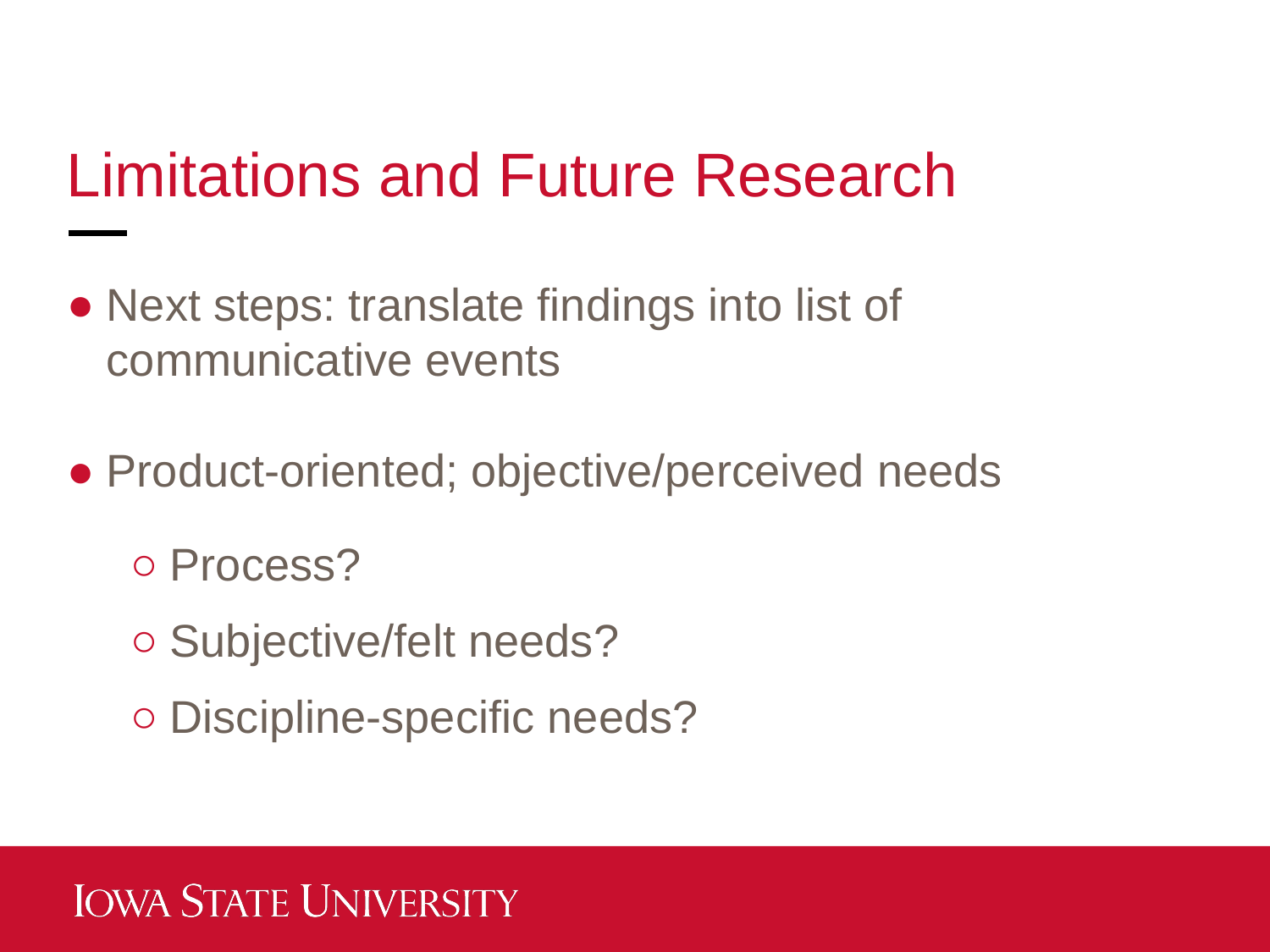

# Limitations and Future Research
Next steps: translate findings into list of communicative events
Product-oriented; objective/perceived needs
Process?
Subjective/felt needs?
Discipline-specific needs?